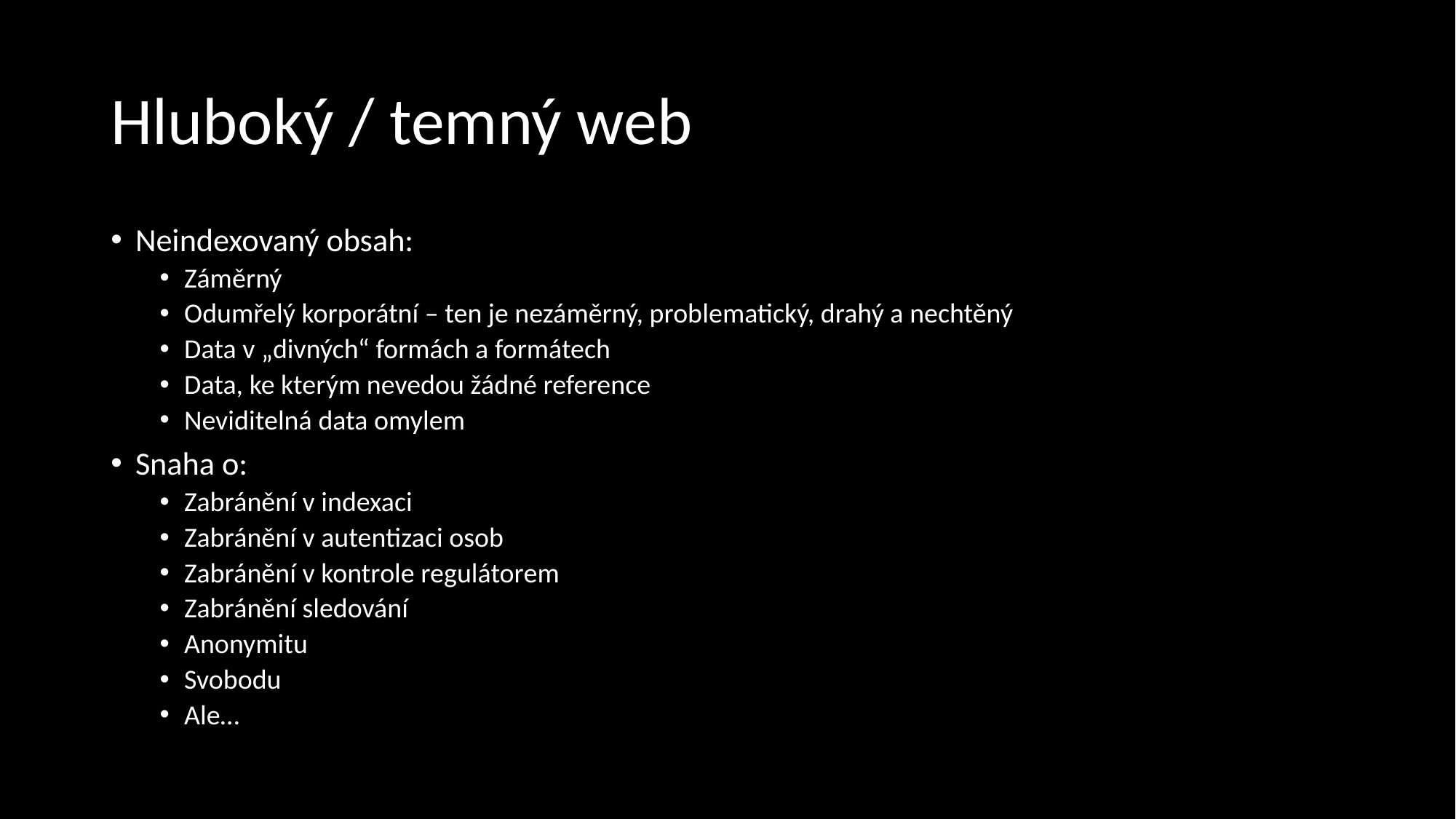

# Hluboký / temný web
Neindexovaný obsah:
Záměrný
Odumřelý korporátní – ten je nezáměrný, problematický, drahý a nechtěný
Data v „divných“ formách a formátech
Data, ke kterým nevedou žádné reference
Neviditelná data omylem
Snaha o:
Zabránění v indexaci
Zabránění v autentizaci osob
Zabránění v kontrole regulátorem
Zabránění sledování
Anonymitu
Svobodu
Ale…